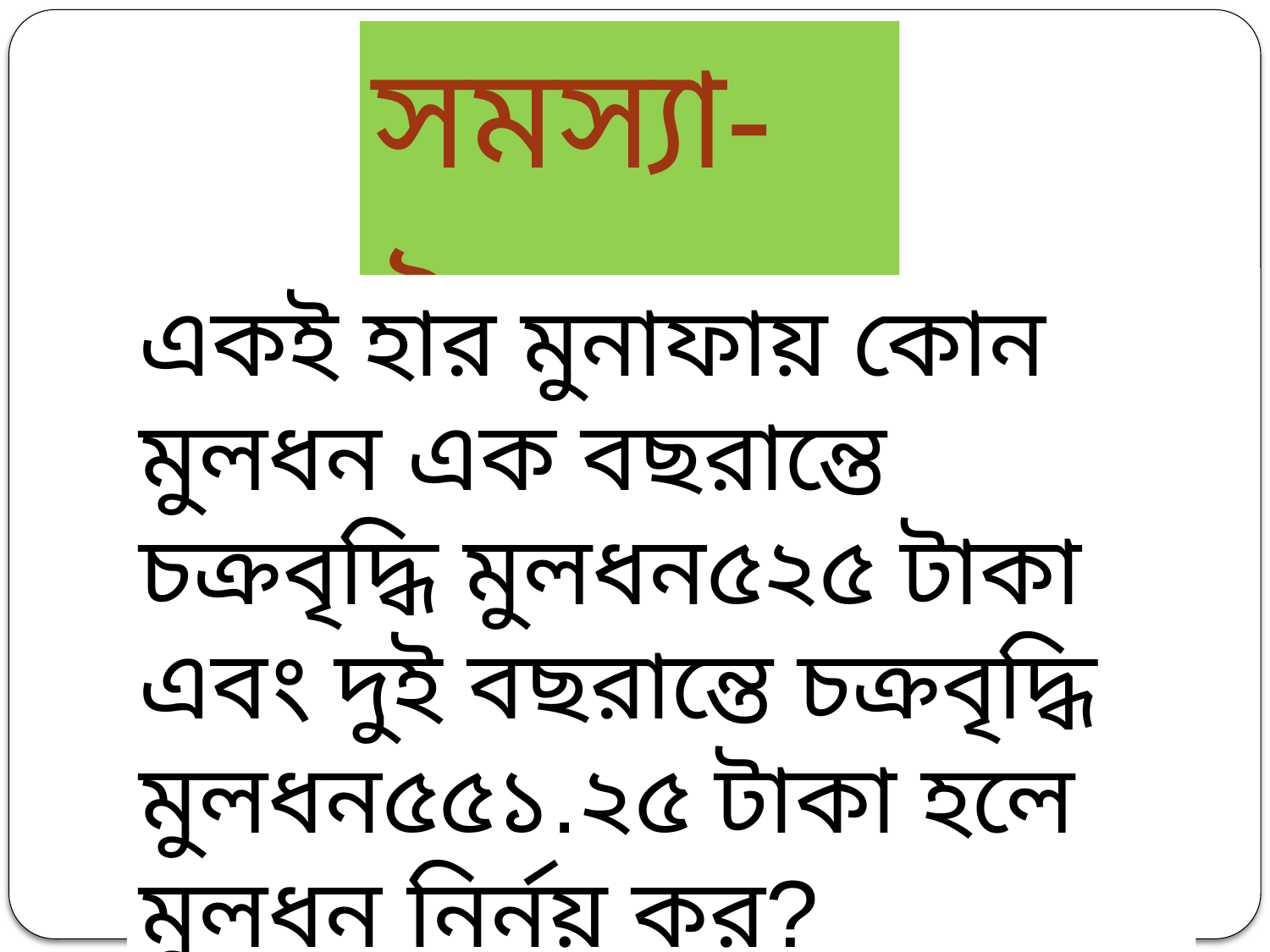

সমস্যা- ২
একই হার মুনাফায় কোন মুলধন এক বছরান্তে চক্রবৃদ্ধি মুলধন৫২৫ টাকা এবং দুই বছরান্তে চক্রবৃদ্ধি মুলধন৫৫১.২৫ টাকা হলে মুলধন নির্নয় কর?